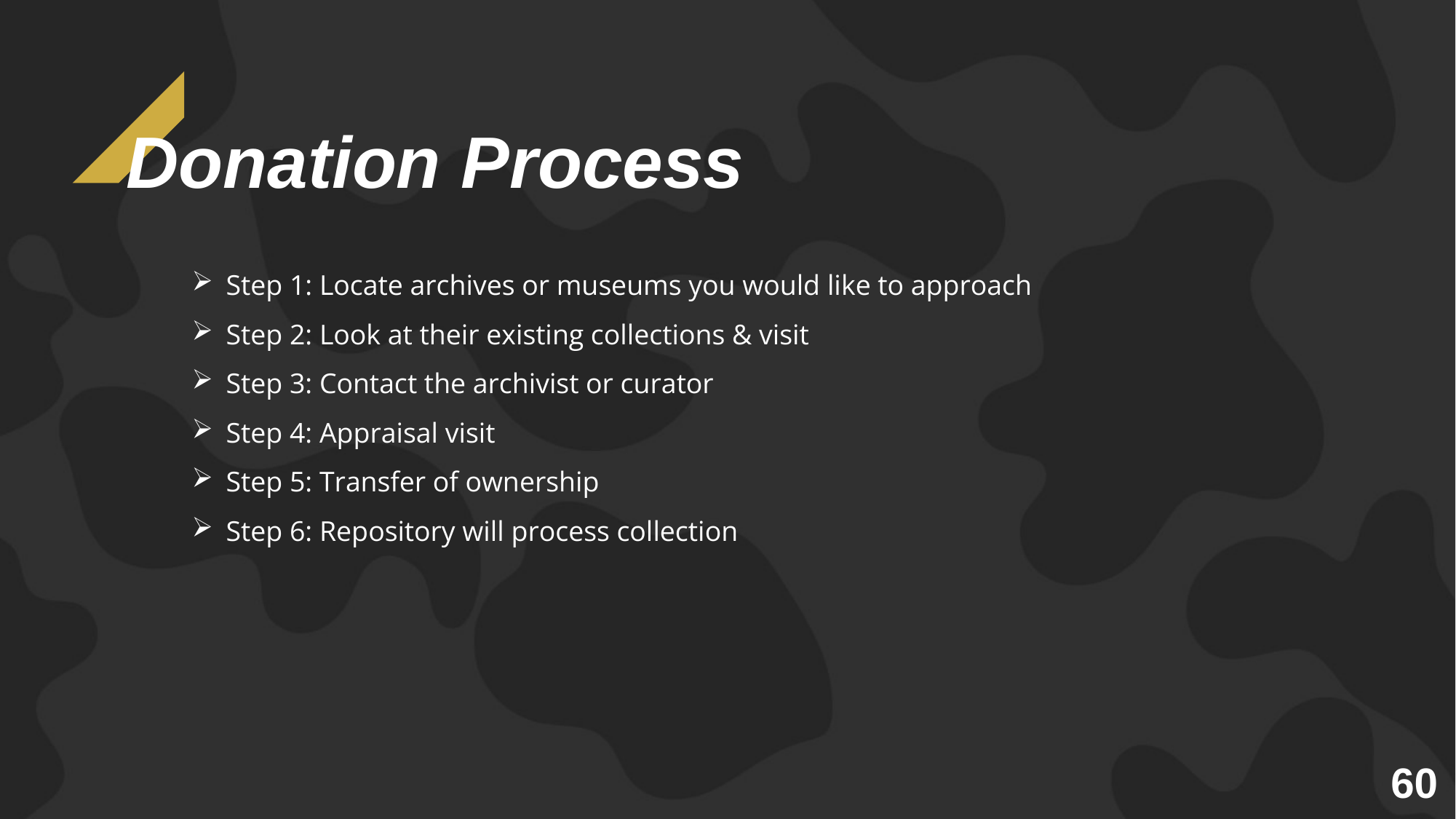

# Donation Process
Step 1: Locate archives or museums you would like to approach
Step 2: Look at their existing collections & visit
Step 3: Contact the archivist or curator
Step 4: Appraisal visit
Step 5: Transfer of ownership
Step 6: Repository will process collection